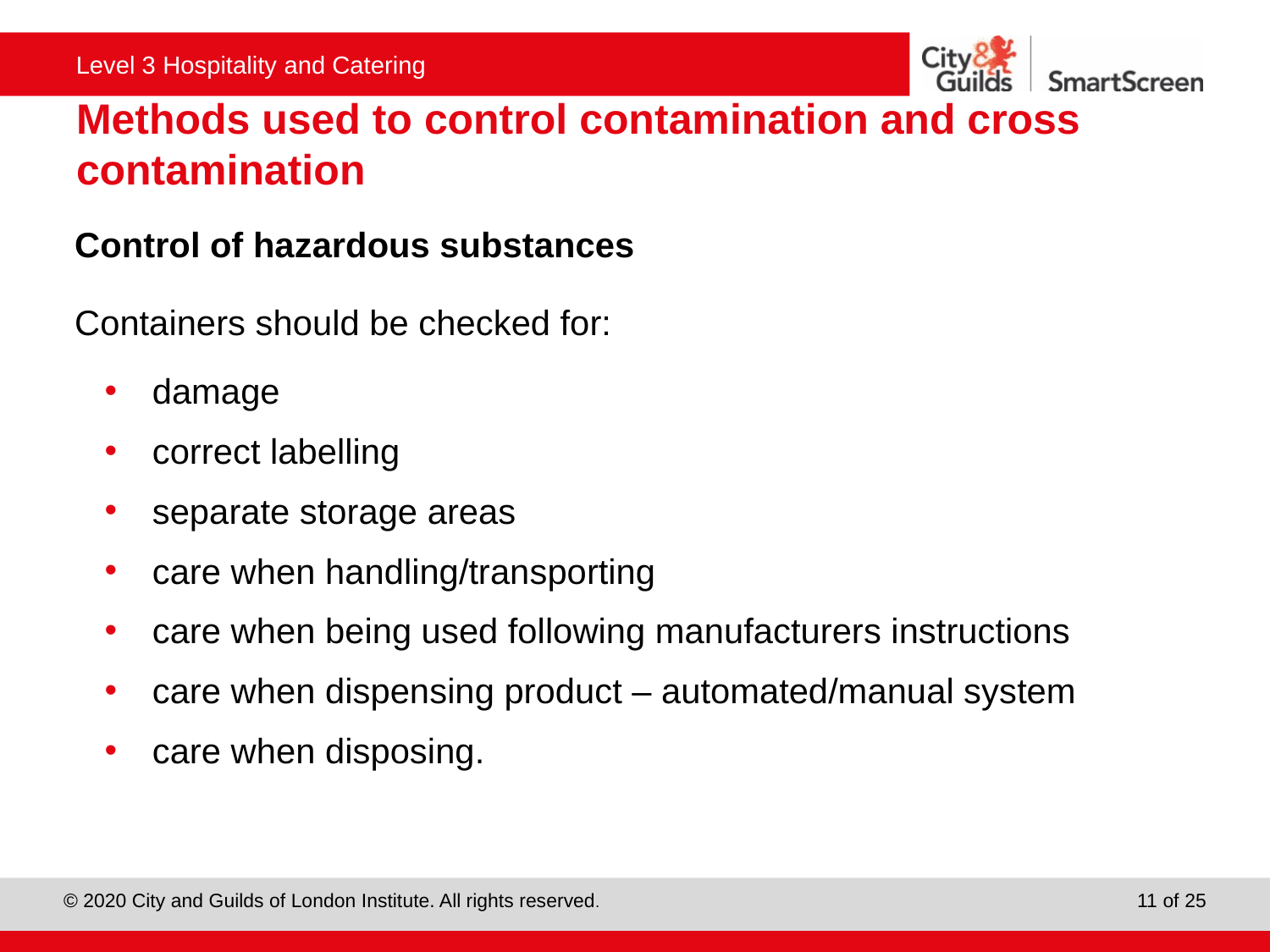

# Methods used to control contamination and cross contamination
Control of hazardous substances
Containers should be checked for:
damage
correct labelling
separate storage areas
care when handling/transporting
care when being used following manufacturers instructions
care when dispensing product – automated/manual system
care when disposing.